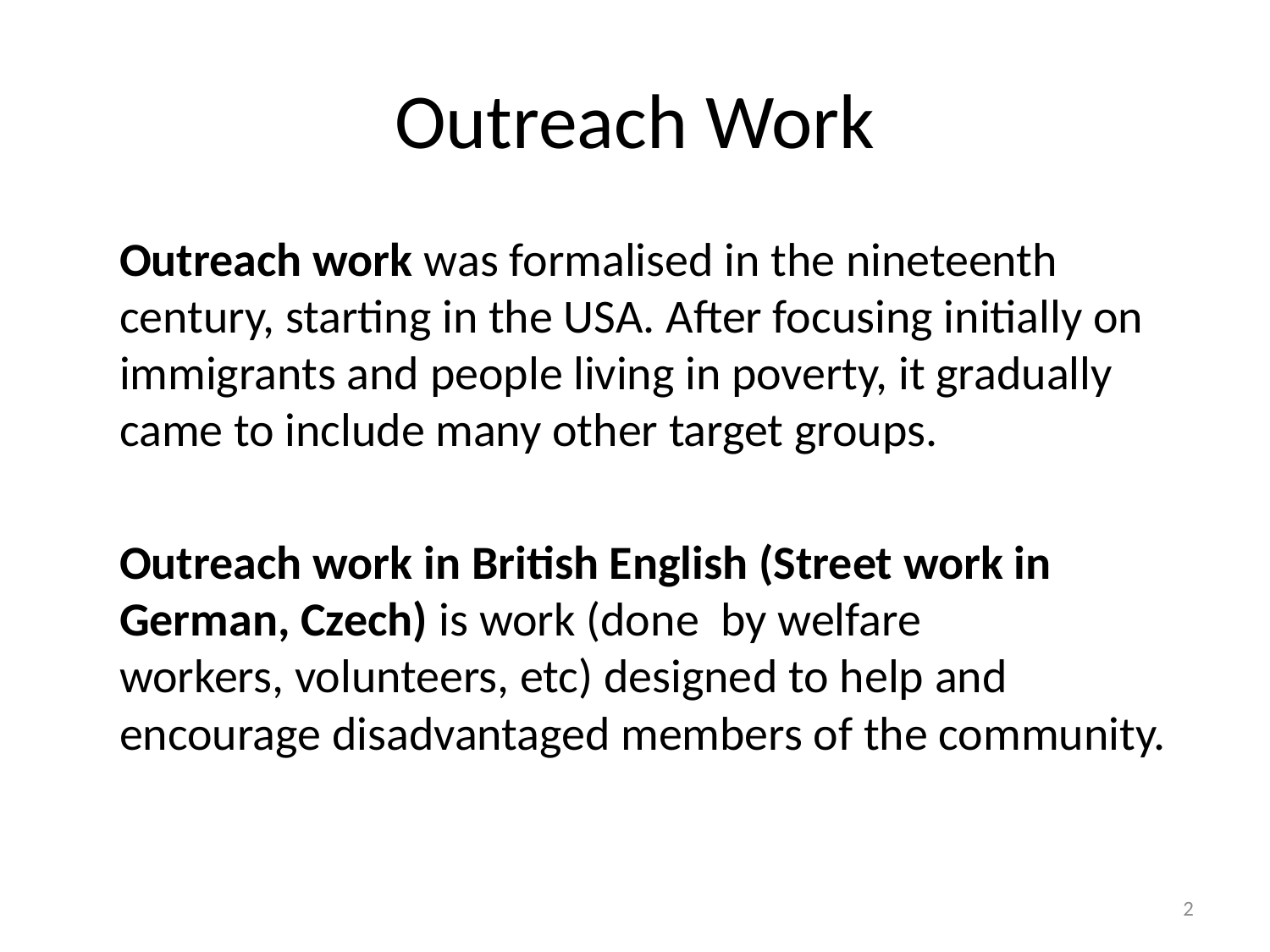

# Outreach Work
	Outreach work was formalised in the nineteenth century, starting in the USA. After focusing initially on immigrants and people living in poverty, it gradually came to include many other target groups.

	Outreach work in British English (Street work in German, Czech) is work (done  by welfare workers, volunteers, etc) designed to help and encourage disadvantaged members of the community.
2